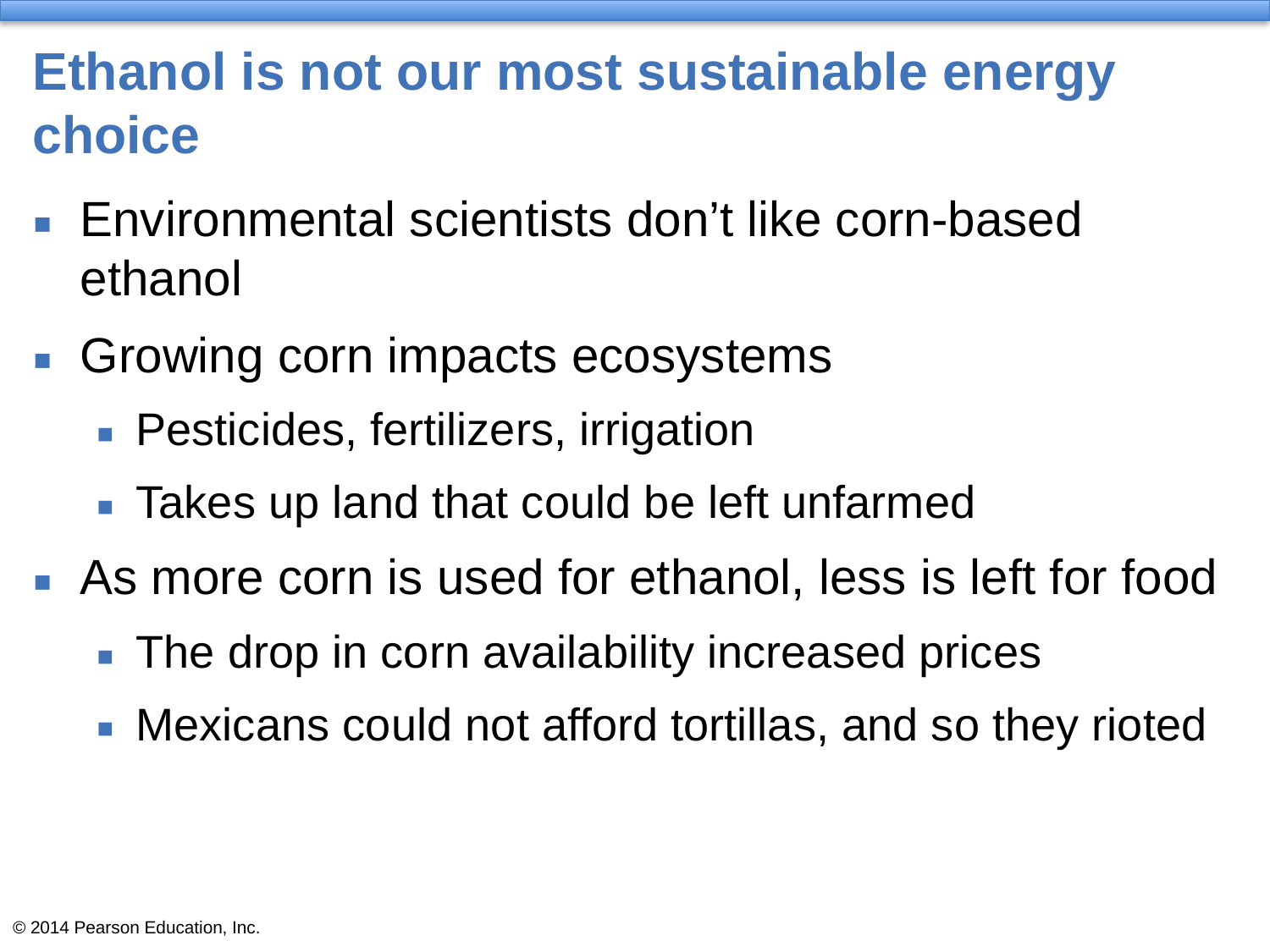

# Ethanol is not our most sustainable energy choice
Environmental scientists don’t like corn-based ethanol
Growing corn impacts ecosystems
Pesticides, fertilizers, irrigation
Takes up land that could be left unfarmed
As more corn is used for ethanol, less is left for food
The drop in corn availability increased prices
Mexicans could not afford tortillas, and so they rioted